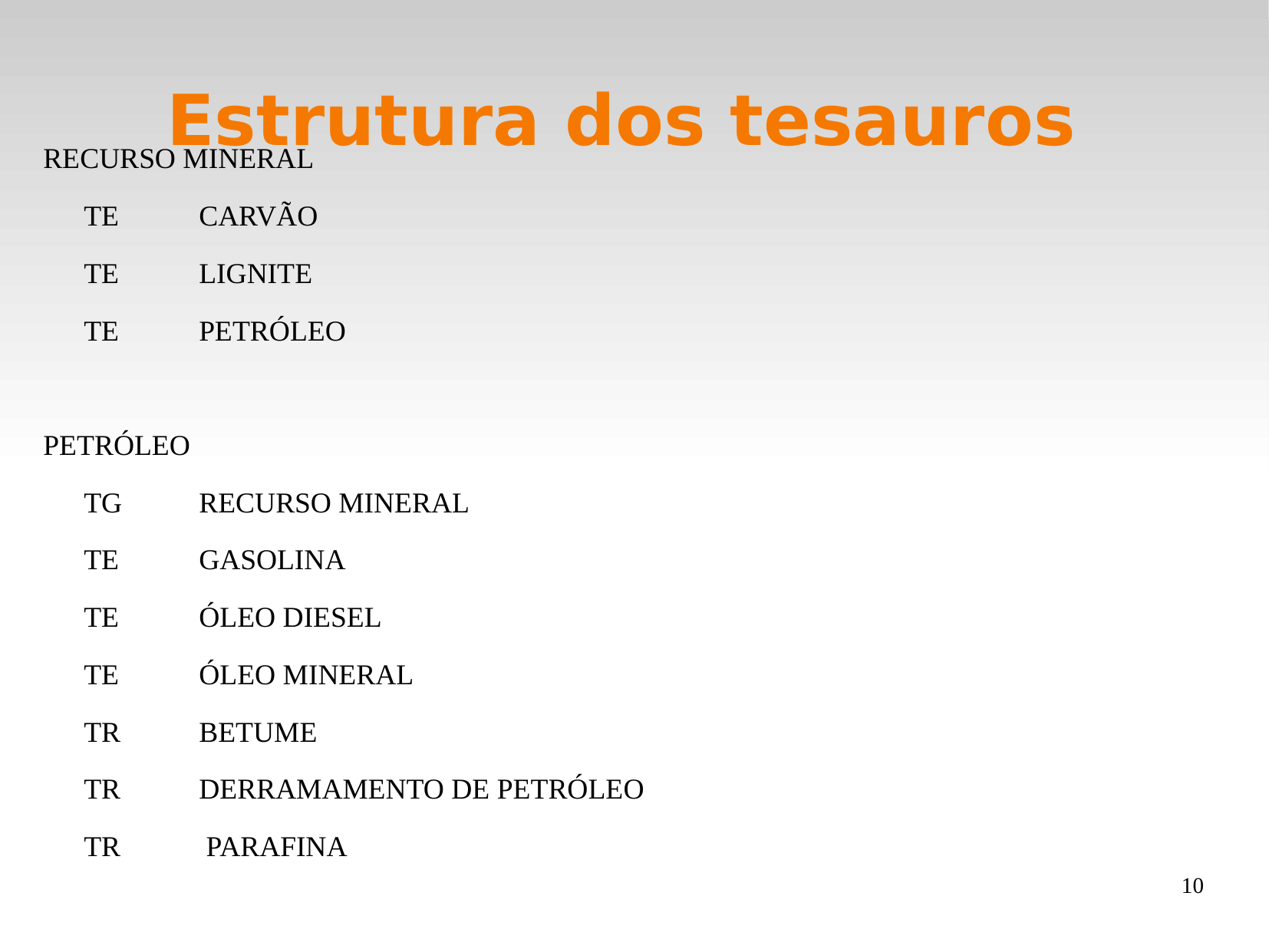

# Estrutura dos tesauros
RECURSO MINERAL
	TE	CARVÃO
	TE	LIGNITE
	TE	PETRÓLEO

PETRÓLEO
	TG	RECURSO MINERAL
	TE	GASOLINA
	TE	ÓLEO DIESEL
	TE	ÓLEO MINERAL
	TR	BETUME
	TR	DERRAMAMENTO DE PETRÓLEO
	TR	 PARAFINA

10